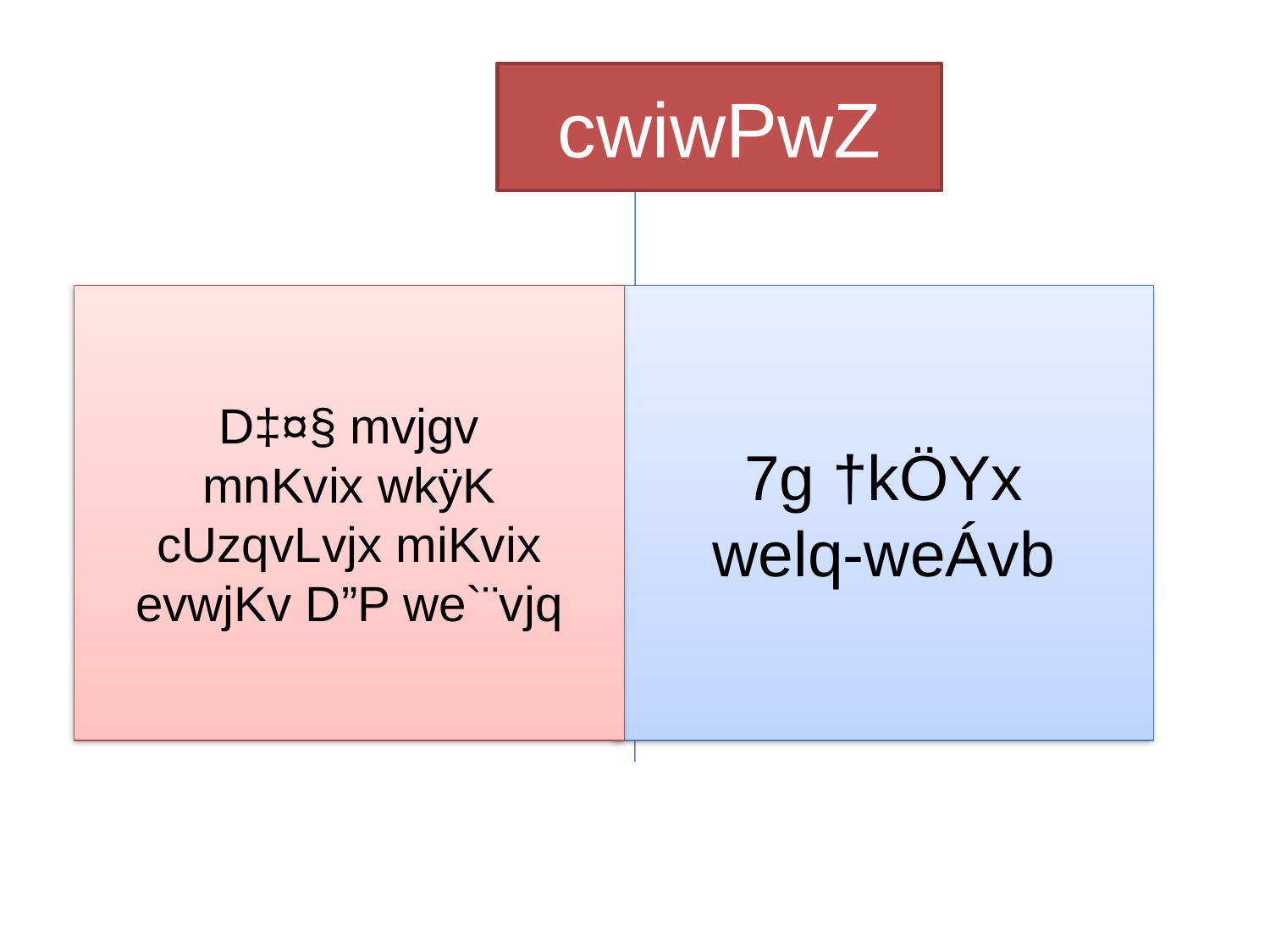

#
cwiwPwZ
D‡¤§ mvjgv
mnKvix wkÿK
cUzqvLvjx miKvix evwjKv D”P we`¨vjq
7g †kÖYx
welq-weÁvb